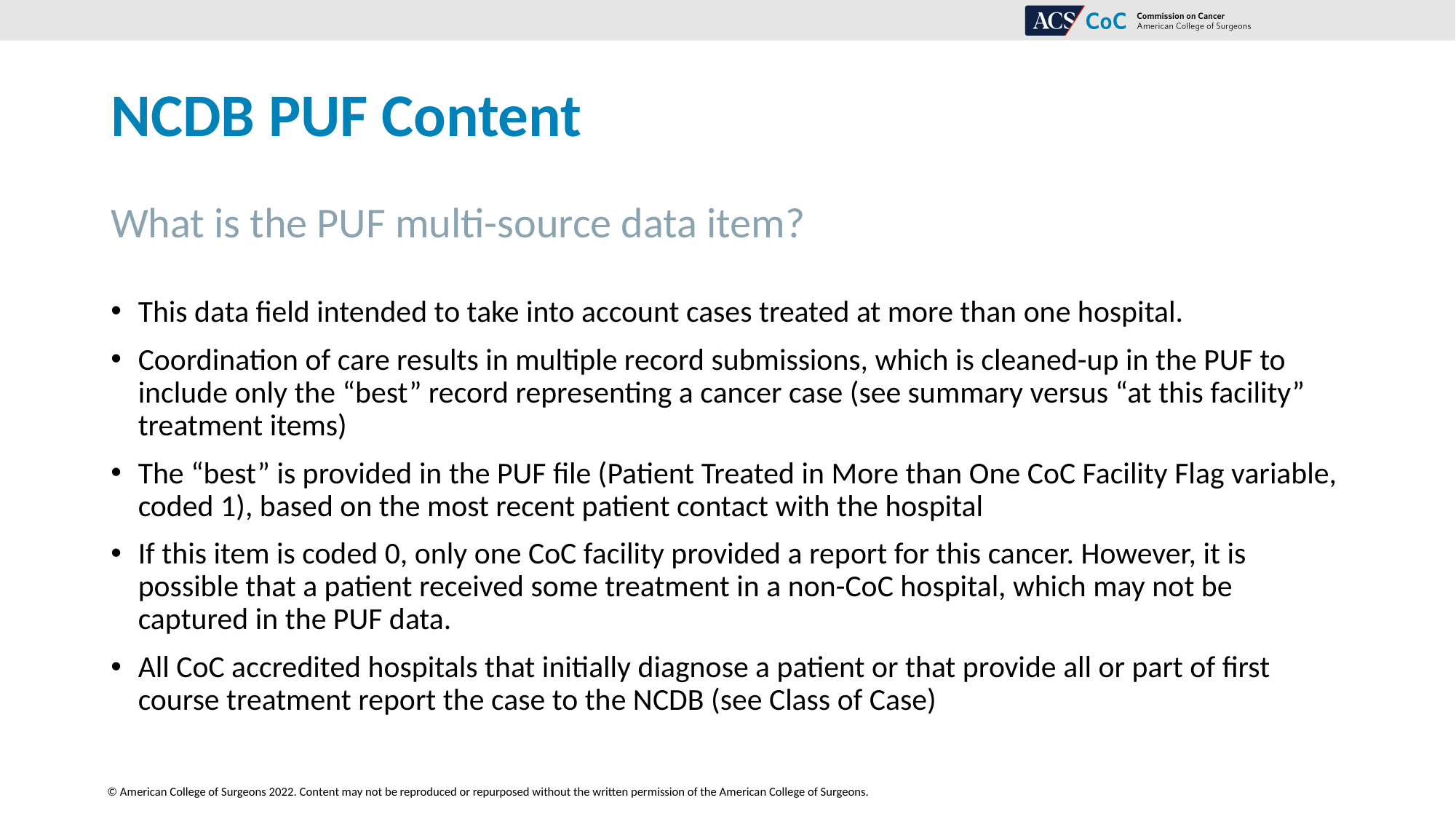

# NCDB PUF Content
What is the PUF multi-source data item?
This data field intended to take into account cases treated at more than one hospital.
Coordination of care results in multiple record submissions, which is cleaned-up in the PUF to include only the “best” record representing a cancer case (see summary versus “at this facility” treatment items)
The “best” is provided in the PUF file (Patient Treated in More than One CoC Facility Flag variable, coded 1), based on the most recent patient contact with the hospital
If this item is coded 0, only one CoC facility provided a report for this cancer. However, it is possible that a patient received some treatment in a non-CoC hospital, which may not be captured in the PUF data.
All CoC accredited hospitals that initially diagnose a patient or that provide all or part of first course treatment report the case to the NCDB (see Class of Case)